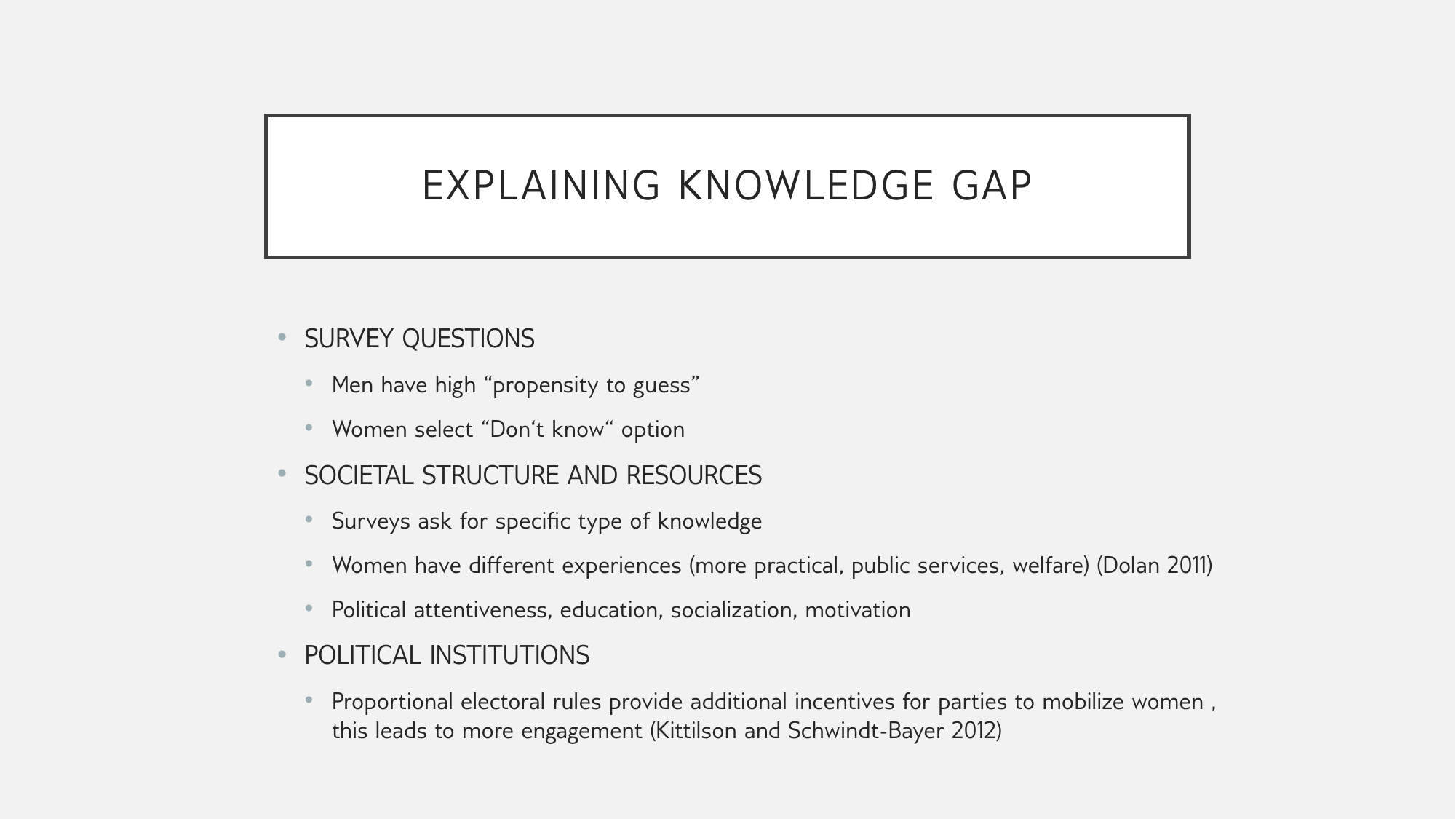

# Explaining knowledge gap
SURVEY QUESTIONS
Men have high “propensity to guess”
Women select “Don‘t know“ option
SOCIETAL STRUCTURE AND RESOURCES
Surveys ask for specific type of knowledge
Women have different experiences (more practical, public services, welfare) (Dolan 2011)
Political attentiveness, education, socialization, motivation
POLITICAL INSTITUTIONS
Proportional electoral rules provide additional incentives for parties to mobilize women , this leads to more engagement (Kittilson and Schwindt-Bayer 2012)